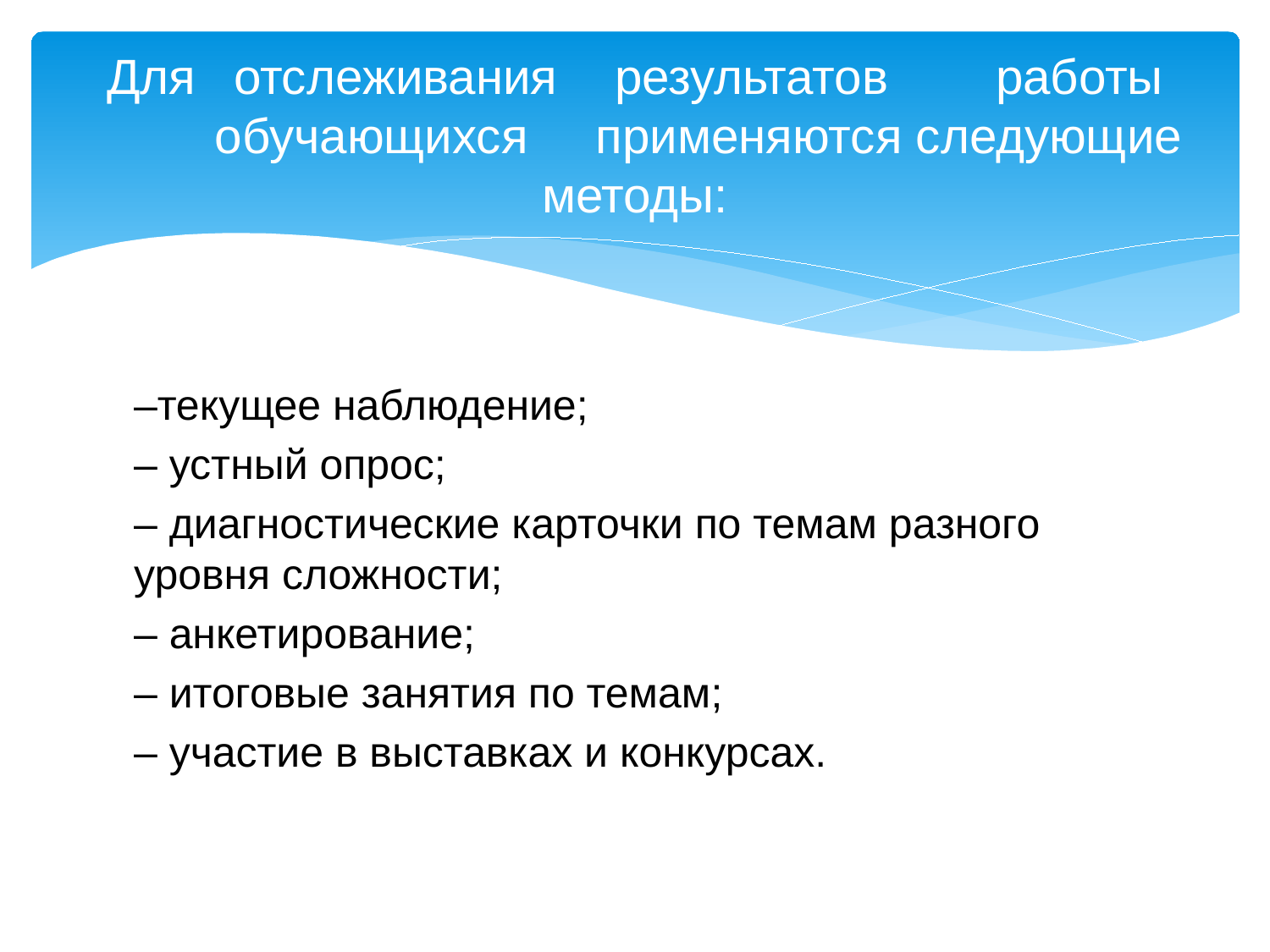

# Для	отслеживания	результатов	работы	обучающихся	применяются следующие методы:
–текущее наблюдение;
– устный опрос;
– диагностические карточки по темам разного уровня сложности;
– анкетирование;
– итоговые занятия по темам;
– участие в выставках и конкурсах.